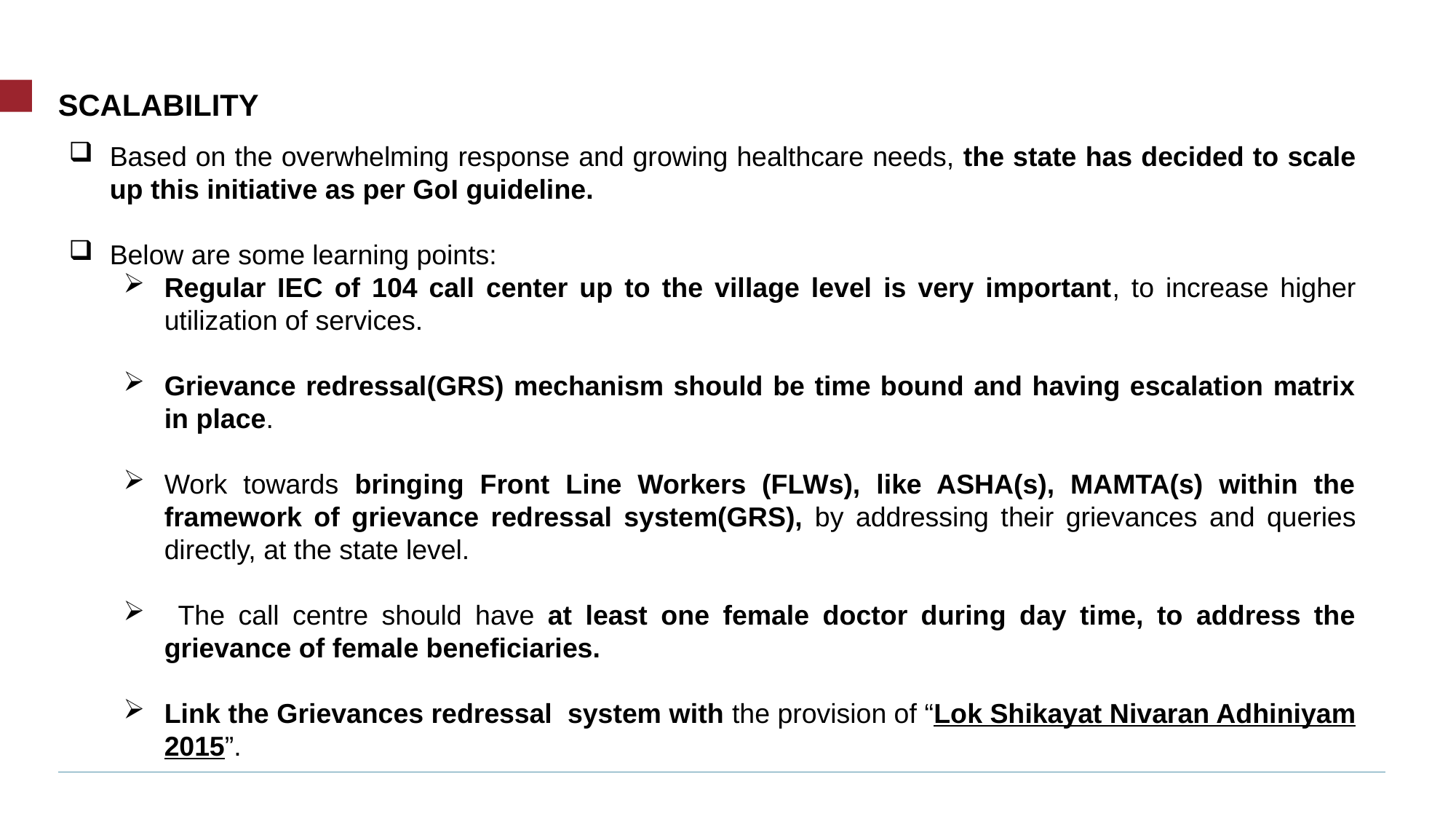

# SCALABILITY
Based on the overwhelming response and growing healthcare needs, the state has decided to scale up this initiative as per GoI guideline.

Below are some learning points:
Regular IEC of 104 call center up to the village level is very important, to increase higher utilization of services.

Grievance redressal(GRS) mechanism should be time bound and having escalation matrix in place.

Work towards bringing Front Line Workers (FLWs), like ASHA(s), MAMTA(s) within the framework of grievance redressal system(GRS), by addressing their grievances and queries directly, at the state level.

 The call centre should have at least one female doctor during day time, to address the grievance of female beneficiaries.

Link the Grievances redressal  system with the provision of “Lok Shikayat Nivaran Adhiniyam 2015”.